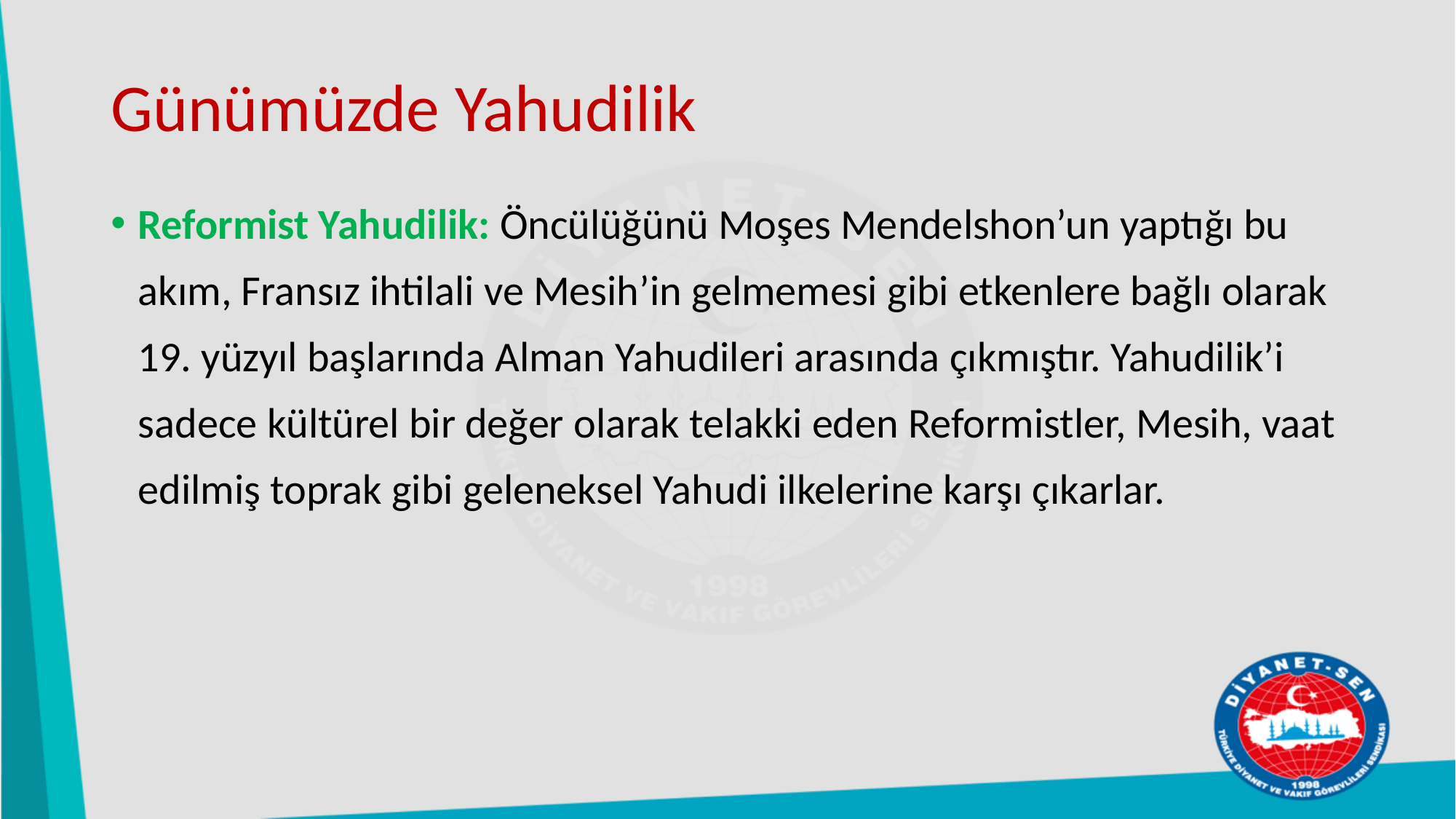

# Günümüzde Yahudilik
Reformist Yahudilik: Öncülüğünü Moşes Mendelshon’un yaptığı bu akım, Fransız ihtilali ve Mesih’in gelmemesi gibi etkenlere bağlı olarak 19. yüzyıl başlarında Alman Yahudileri arasında çıkmıştır. Yahudilik’i sadece kültürel bir değer olarak telakki eden Reformistler, Mesih, vaat edilmiş toprak gibi geleneksel Yahudi ilkelerine karşı çıkarlar.